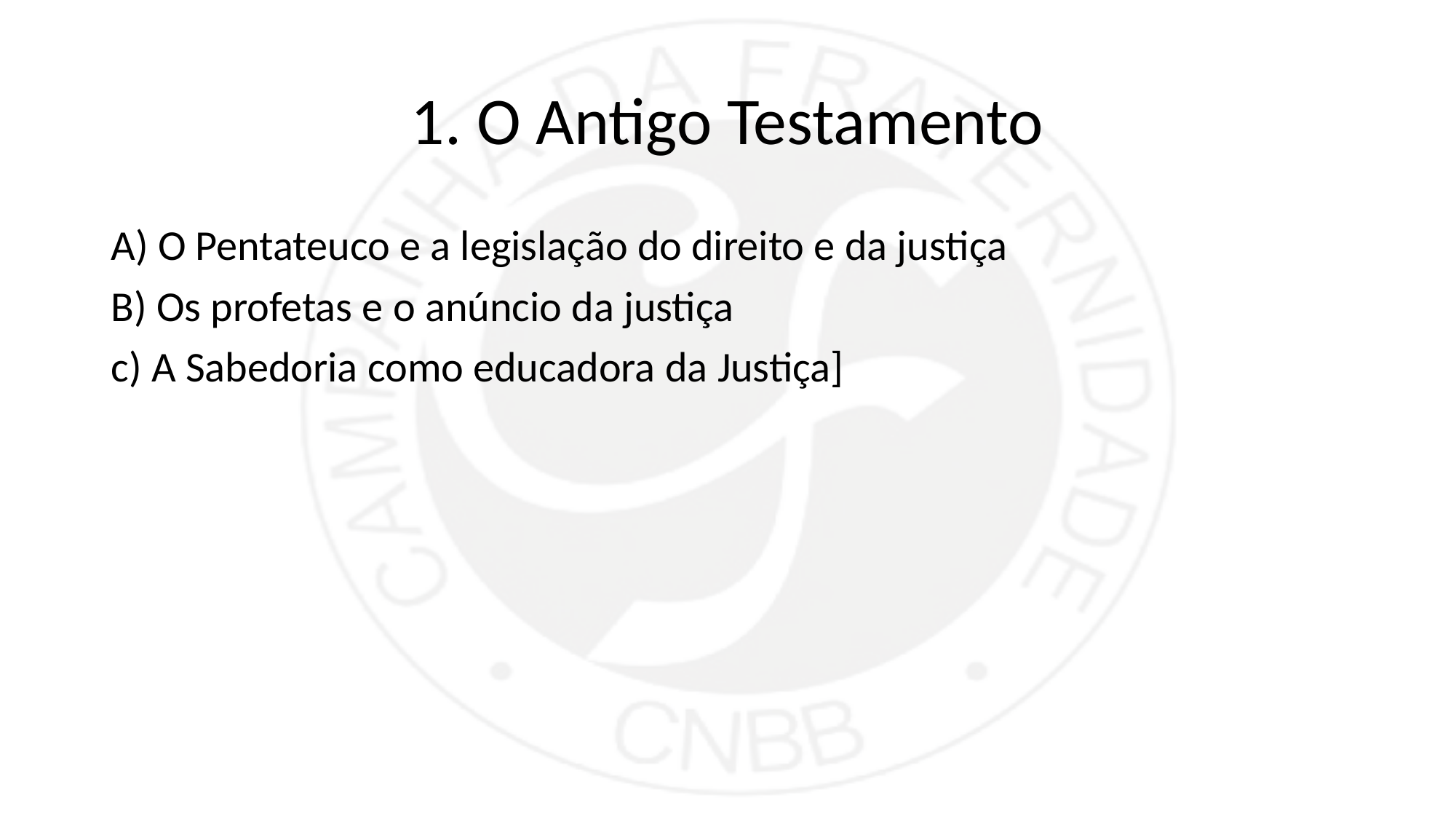

# 1. O Antigo Testamento
A) O Pentateuco e a legislação do direito e da justiça
B) Os profetas e o anúncio da justiça
c) A Sabedoria como educadora da Justiça]